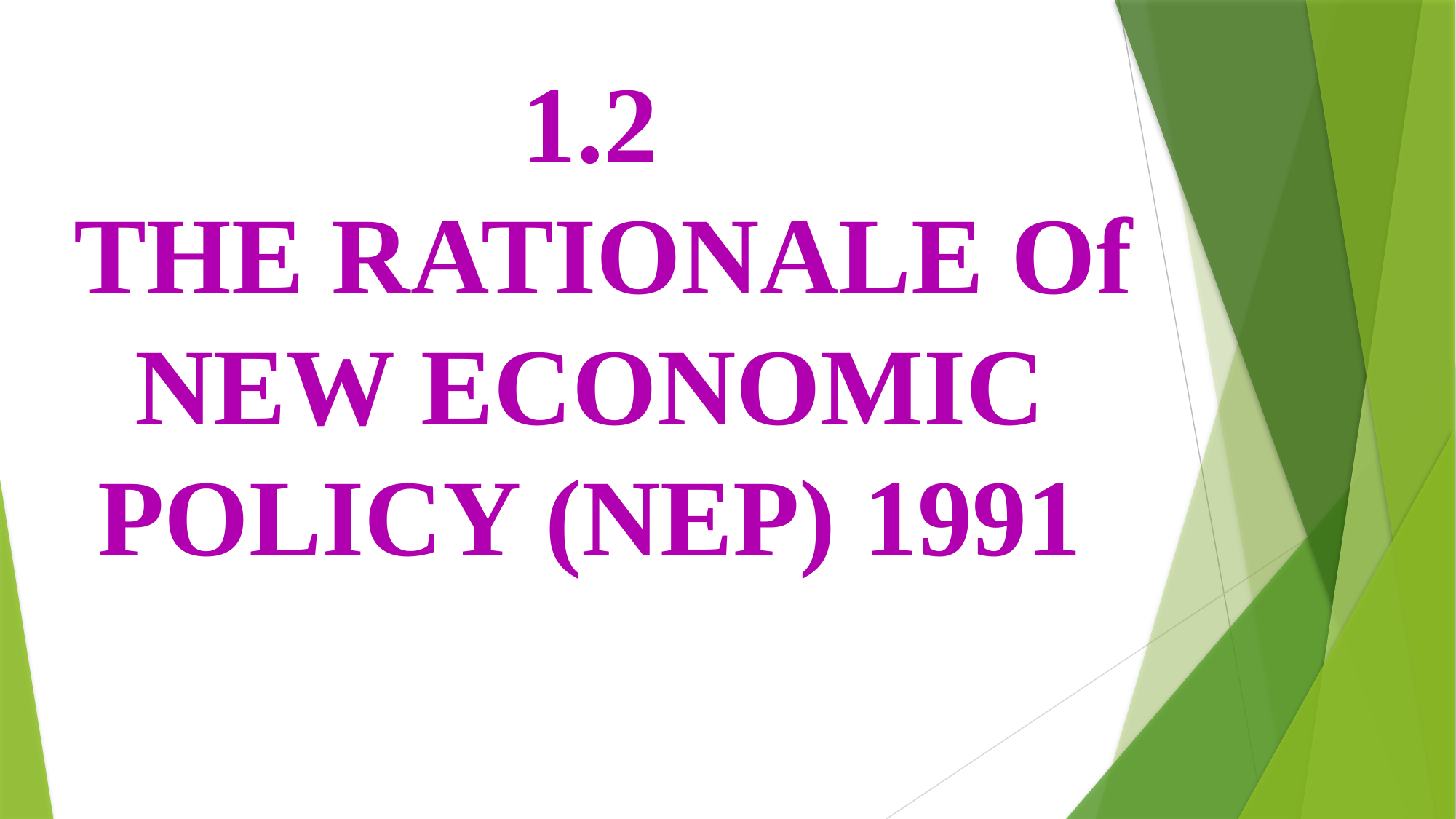

1.2
 THE RATIONALE Of NEW ECONOMIC POLICY (NEP) 1991